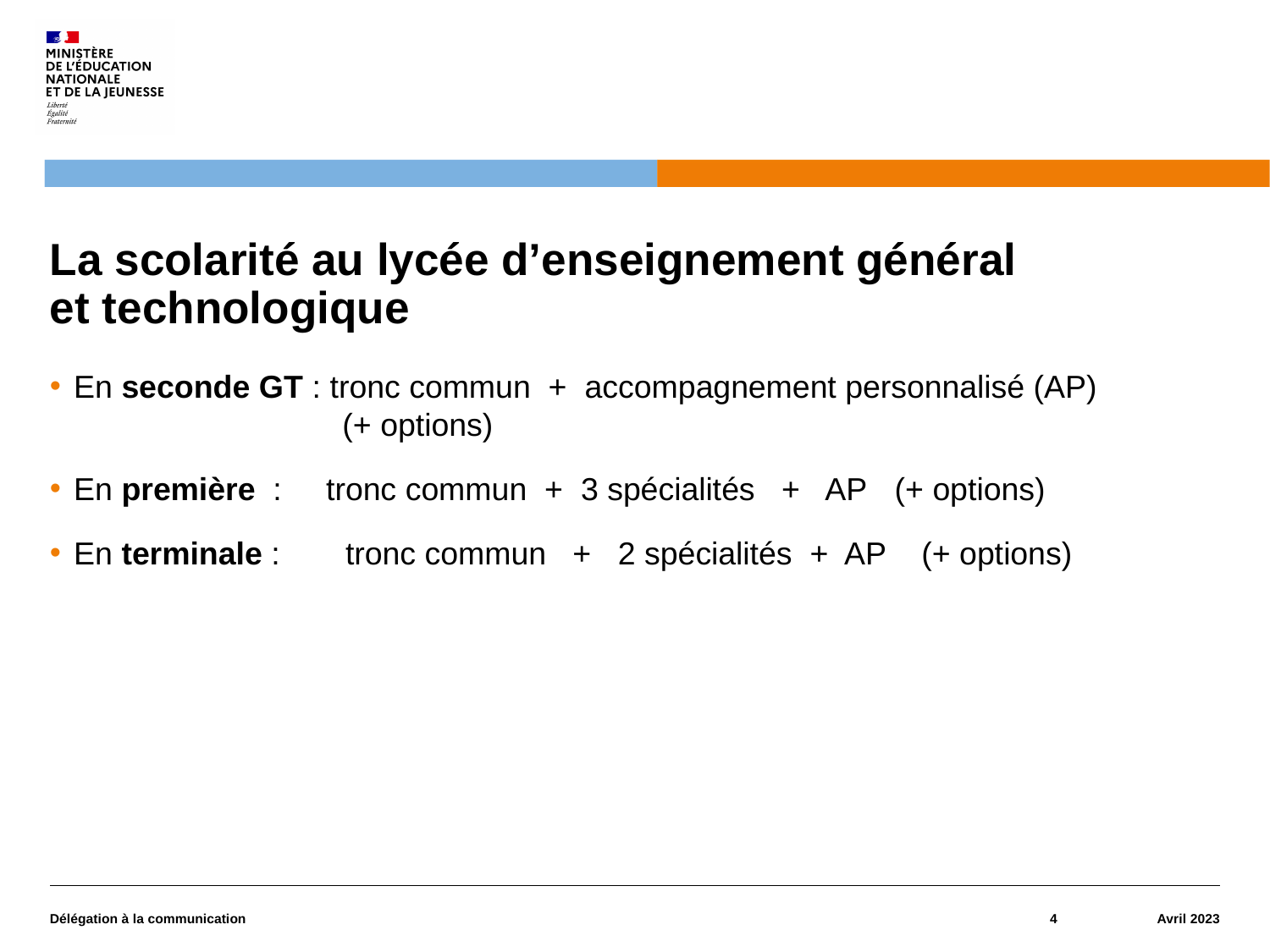

# La scolarité au lycée d’enseignement général et technologique
En seconde GT : tronc commun  +  accompagnement personnalisé (AP) 			                (+ options)
En première  :     tronc commun  +  3 spécialités   +   AP   (+ options)
En terminale :	  tronc commun   +   2 spécialités  +  AP    (+ options)

Délégation à la communication
4
Avril 2023